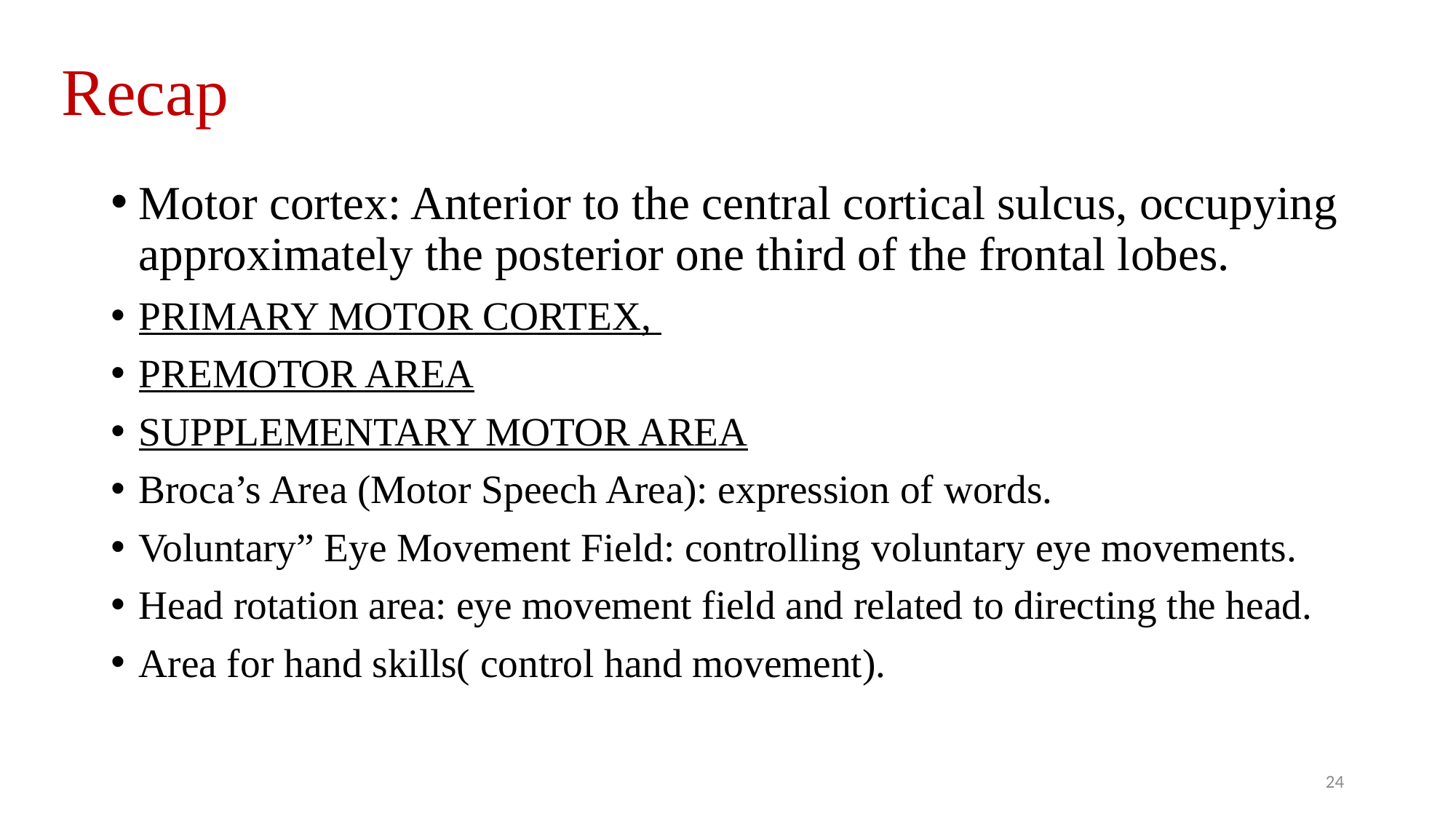

# Recap
Motor cortex: Anterior to the central cortical sulcus, occupying approximately the posterior one third of the frontal lobes.
PRIMARY MOTOR CORTEX,
PREMOTOR AREA
SUPPLEMENTARY MOTOR AREA
Broca’s Area (Motor Speech Area): expression of words.
Voluntary” Eye Movement Field: controlling voluntary eye movements.
Head rotation area: eye movement field and related to directing the head.
Area for hand skills( control hand movement).
24